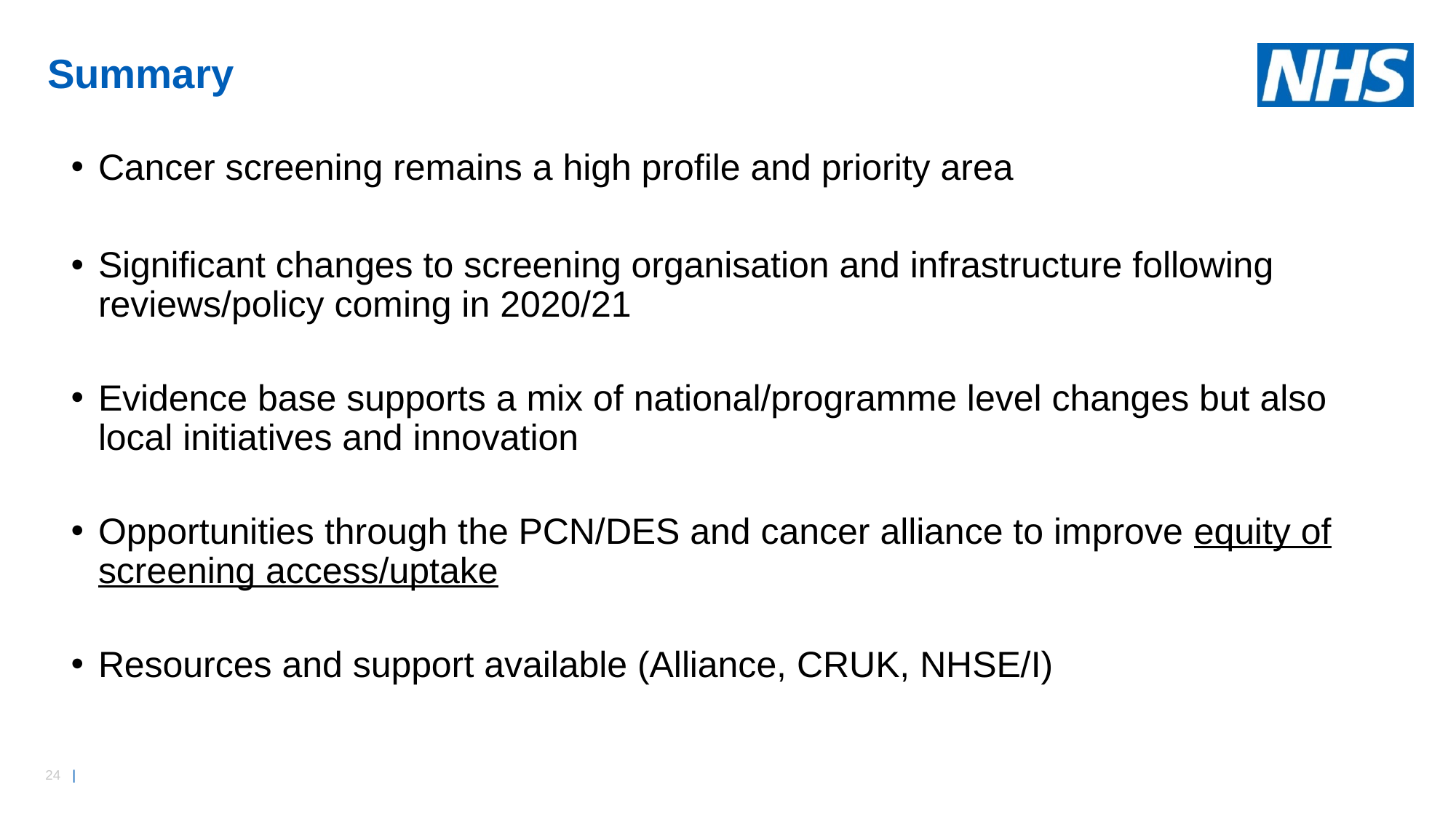

# Summary
Cancer screening remains a high profile and priority area
Significant changes to screening organisation and infrastructure following reviews/policy coming in 2020/21
Evidence base supports a mix of national/programme level changes but also local initiatives and innovation
Opportunities through the PCN/DES and cancer alliance to improve equity of screening access/uptake
Resources and support available (Alliance, CRUK, NHSE/I)